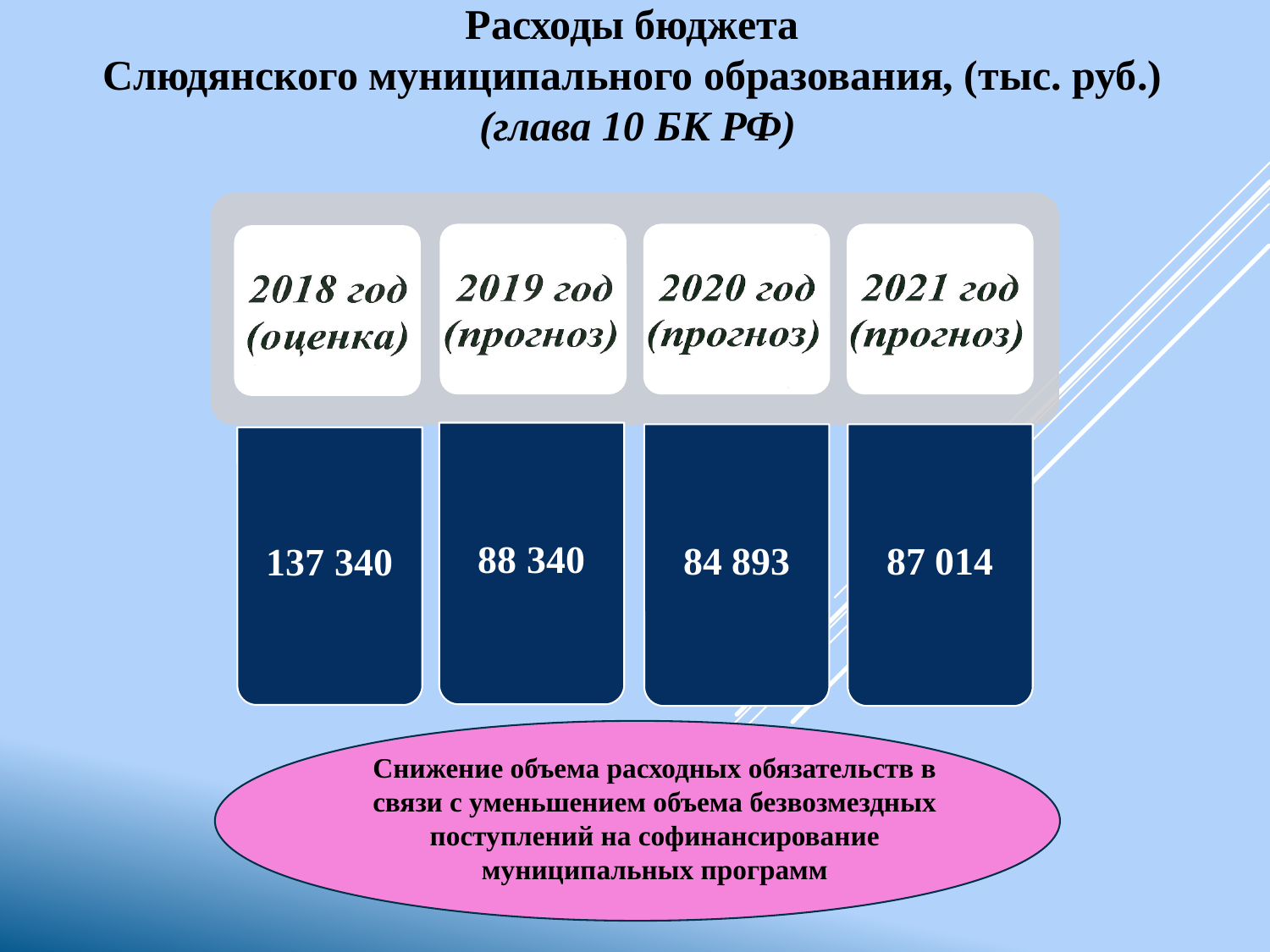

# Расходы бюджета Слюдянского муниципального образования, (тыс. руб.) (глава 10 БК РФ)
137 340
88 340
84 893
87 014

Снижение объема расходных обязательств в связи с уменьшением объема безвозмездных поступлений на софинансирование муниципальных программ